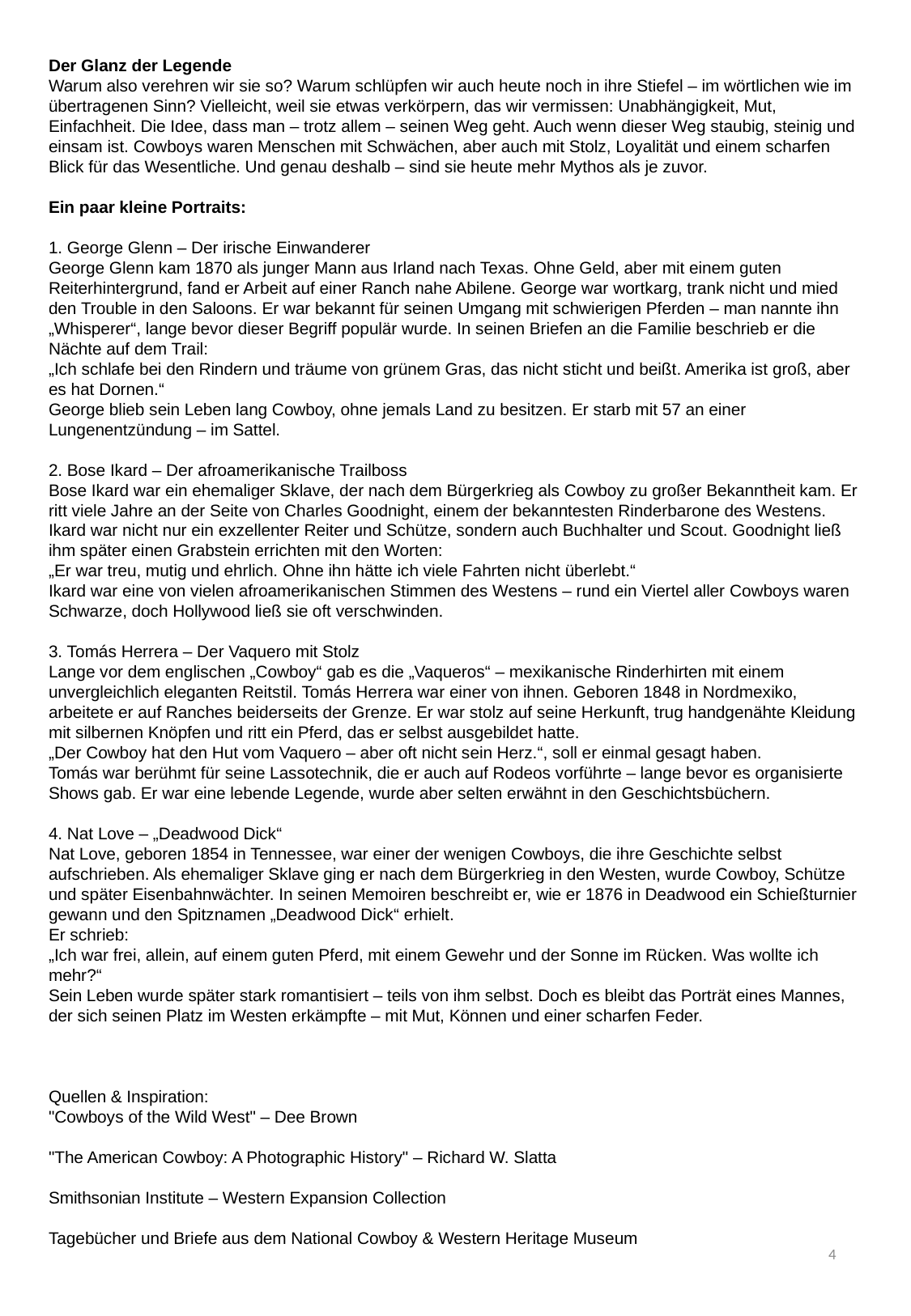

Der Glanz der Legende
Warum also verehren wir sie so? Warum schlüpfen wir auch heute noch in ihre Stiefel – im wörtlichen wie im übertragenen Sinn? Vielleicht, weil sie etwas verkörpern, das wir vermissen: Unabhängigkeit, Mut, Einfachheit. Die Idee, dass man – trotz allem – seinen Weg geht. Auch wenn dieser Weg staubig, steinig und einsam ist. Cowboys waren Menschen mit Schwächen, aber auch mit Stolz, Loyalität und einem scharfen Blick für das Wesentliche. Und genau deshalb – sind sie heute mehr Mythos als je zuvor.

Ein paar kleine Portraits:

1. George Glenn – Der irische Einwanderer
George Glenn kam 1870 als junger Mann aus Irland nach Texas. Ohne Geld, aber mit einem guten Reiterhintergrund, fand er Arbeit auf einer Ranch nahe Abilene. George war wortkarg, trank nicht und mied den Trouble in den Saloons. Er war bekannt für seinen Umgang mit schwierigen Pferden – man nannte ihn „Whisperer“, lange bevor dieser Begriff populär wurde. In seinen Briefen an die Familie beschrieb er die Nächte auf dem Trail:
„Ich schlafe bei den Rindern und träume von grünem Gras, das nicht sticht und beißt. Amerika ist groß, aber es hat Dornen.“
George blieb sein Leben lang Cowboy, ohne jemals Land zu besitzen. Er starb mit 57 an einer Lungenentzündung – im Sattel.

2. Bose Ikard – Der afroamerikanische Trailboss
Bose Ikard war ein ehemaliger Sklave, der nach dem Bürgerkrieg als Cowboy zu großer Bekanntheit kam. Er ritt viele Jahre an der Seite von Charles Goodnight, einem der bekanntesten Rinderbarone des Westens. Ikard war nicht nur ein exzellenter Reiter und Schütze, sondern auch Buchhalter und Scout. Goodnight ließ ihm später einen Grabstein errichten mit den Worten:
„Er war treu, mutig und ehrlich. Ohne ihn hätte ich viele Fahrten nicht überlebt.“
Ikard war eine von vielen afroamerikanischen Stimmen des Westens – rund ein Viertel aller Cowboys waren Schwarze, doch Hollywood ließ sie oft verschwinden.

3. Tomás Herrera – Der Vaquero mit Stolz
Lange vor dem englischen „Cowboy“ gab es die „Vaqueros“ – mexikanische Rinderhirten mit einem unvergleichlich eleganten Reitstil. Tomás Herrera war einer von ihnen. Geboren 1848 in Nordmexiko, arbeitete er auf Ranches beiderseits der Grenze. Er war stolz auf seine Herkunft, trug handgenähte Kleidung mit silbernen Knöpfen und ritt ein Pferd, das er selbst ausgebildet hatte.
„Der Cowboy hat den Hut vom Vaquero – aber oft nicht sein Herz.“, soll er einmal gesagt haben.
Tomás war berühmt für seine Lassotechnik, die er auch auf Rodeos vorführte – lange bevor es organisierte Shows gab. Er war eine lebende Legende, wurde aber selten erwähnt in den Geschichtsbüchern.

4. Nat Love – „Deadwood Dick“
Nat Love, geboren 1854 in Tennessee, war einer der wenigen Cowboys, die ihre Geschichte selbst aufschrieben. Als ehemaliger Sklave ging er nach dem Bürgerkrieg in den Westen, wurde Cowboy, Schütze und später Eisenbahnwächter. In seinen Memoiren beschreibt er, wie er 1876 in Deadwood ein Schießturnier gewann und den Spitznamen „Deadwood Dick“ erhielt.
Er schrieb:
„Ich war frei, allein, auf einem guten Pferd, mit einem Gewehr und der Sonne im Rücken. Was wollte ich mehr?“
Sein Leben wurde später stark romantisiert – teils von ihm selbst. Doch es bleibt das Porträt eines Mannes, der sich seinen Platz im Westen erkämpfte – mit Mut, Können und einer scharfen Feder.

Quellen & Inspiration:
"Cowboys of the Wild West" – Dee Brown

"The American Cowboy: A Photographic History" – Richard W. Slatta

Smithsonian Institute – Western Expansion Collection

Tagebücher und Briefe aus dem National Cowboy & Western Heritage Museum
4